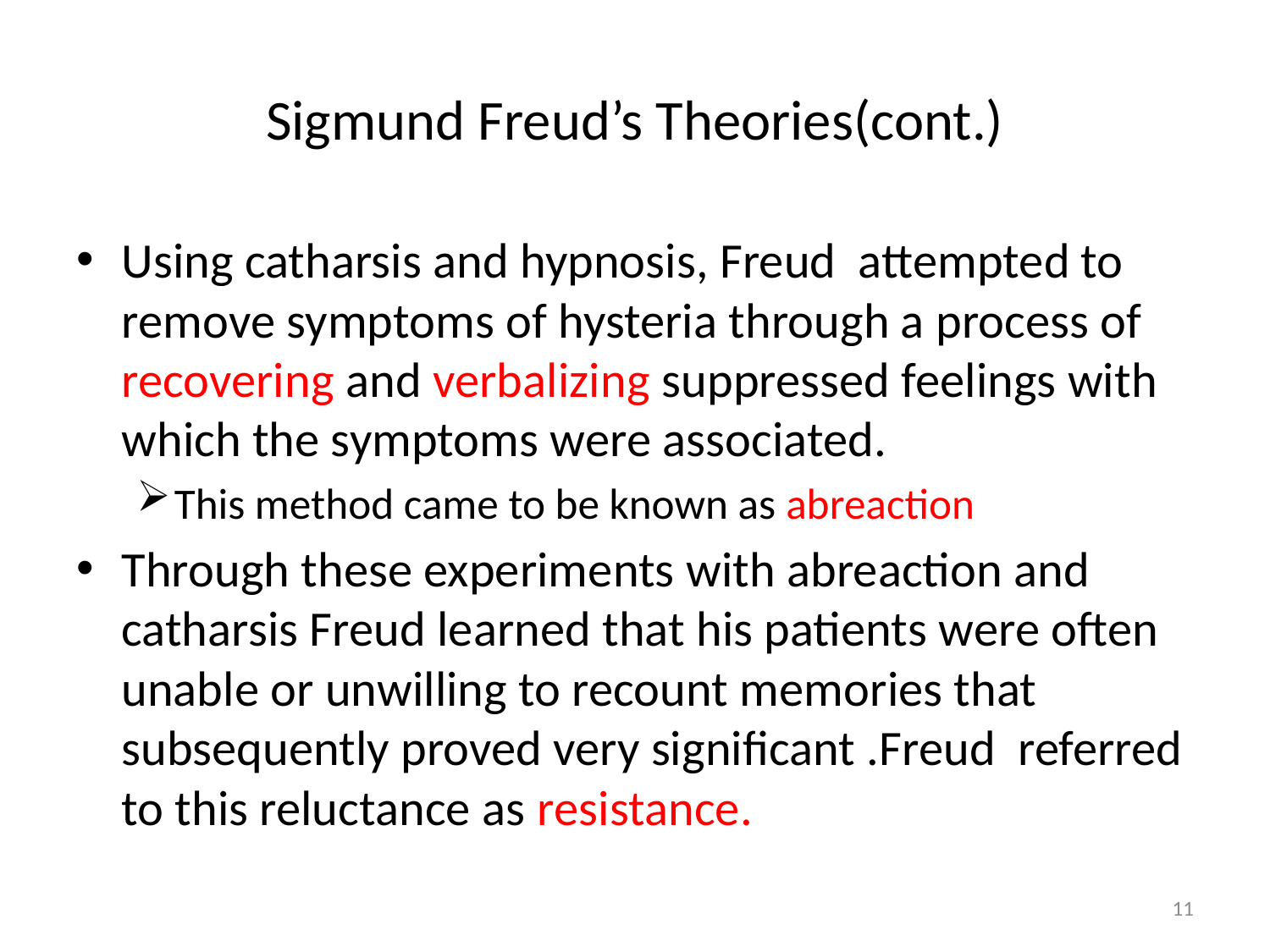

# Sigmund Freud’s Theories(cont.)
Using catharsis and hypnosis, Freud  attempted to remove symptoms of hysteria through a process of recovering and verbalizing suppressed feelings with which the symptoms were associated.
This method came to be known as abreaction
Through these experiments with abreaction and catharsis Freud learned that his patients were often unable or unwilling to recount memories that subsequently proved very significant .Freud  referred to this reluctance as resistance.

11